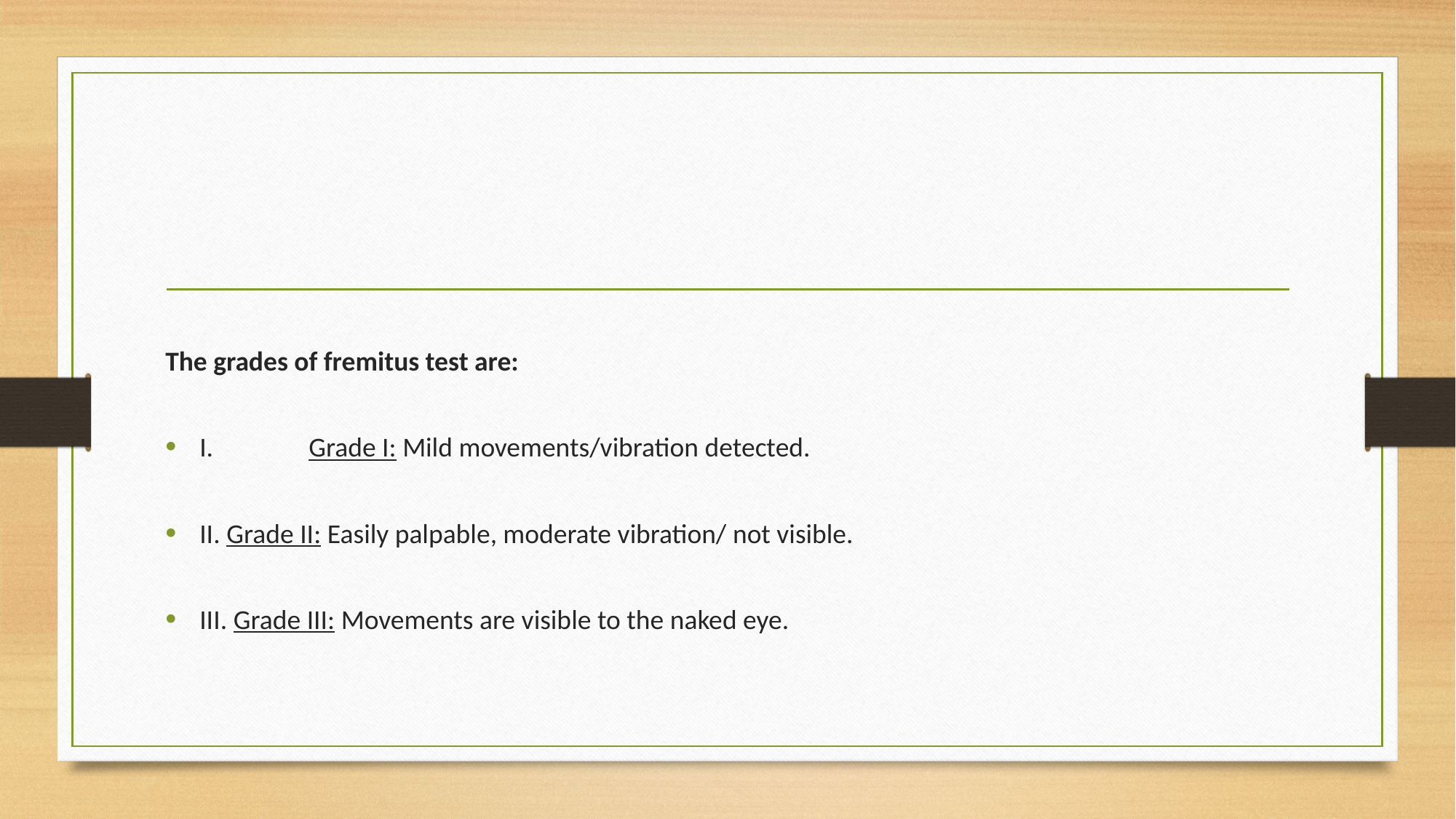

#
The grades of fremitus test are:
I.	Grade I: Mild movements/vibration detected.
II. Grade II: Easily palpable, moderate vibration/ not visible.
III. Grade III: Movements are visible to the naked eye.